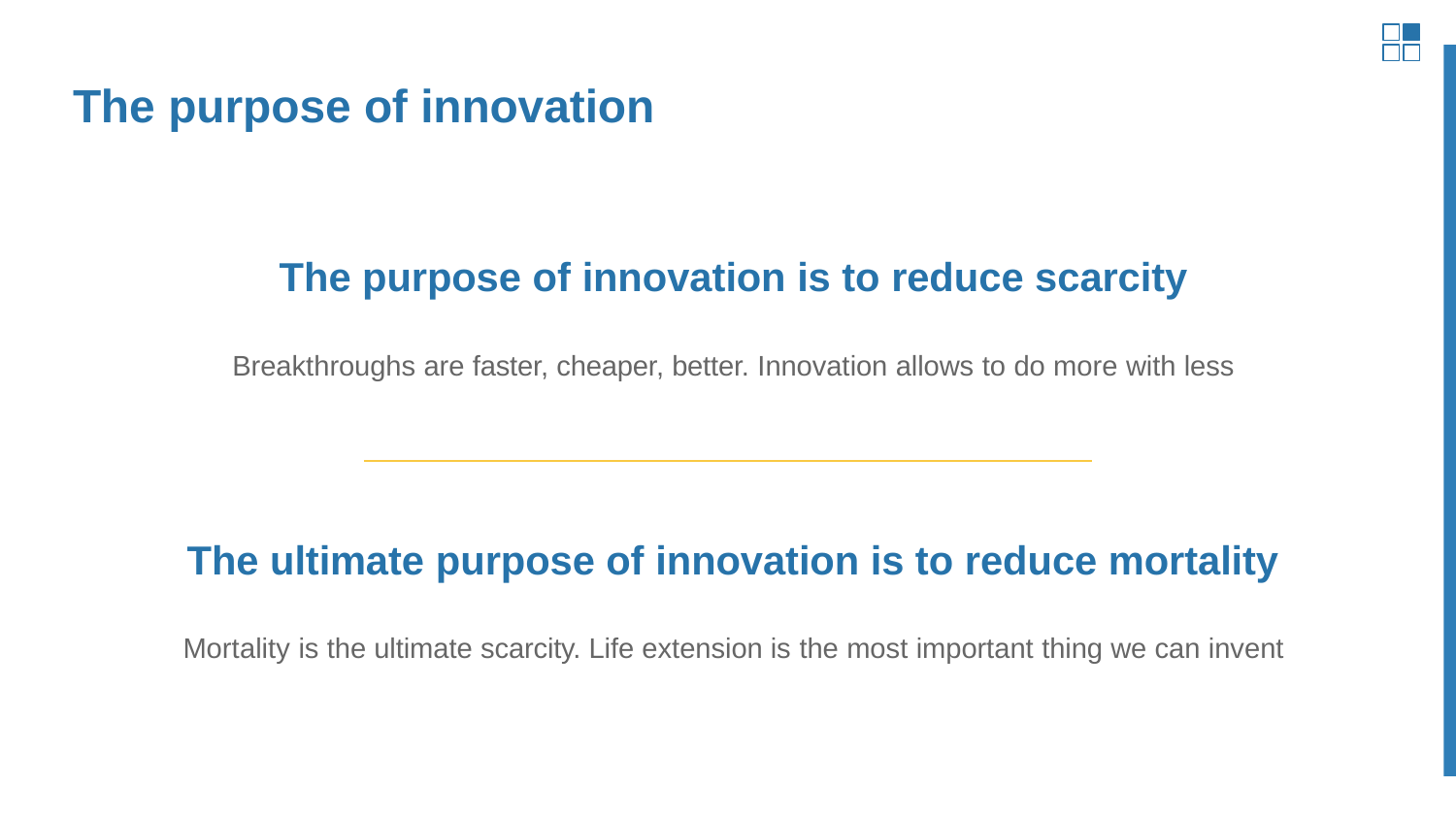

# The purpose of innovation
The purpose of innovation is to reduce scarcity

Breakthroughs are faster, cheaper, better. Innovation allows to do more with less

The ultimate purpose of innovation is to reduce mortality

Mortality is the ultimate scarcity. Life extension is the most important thing we can invent